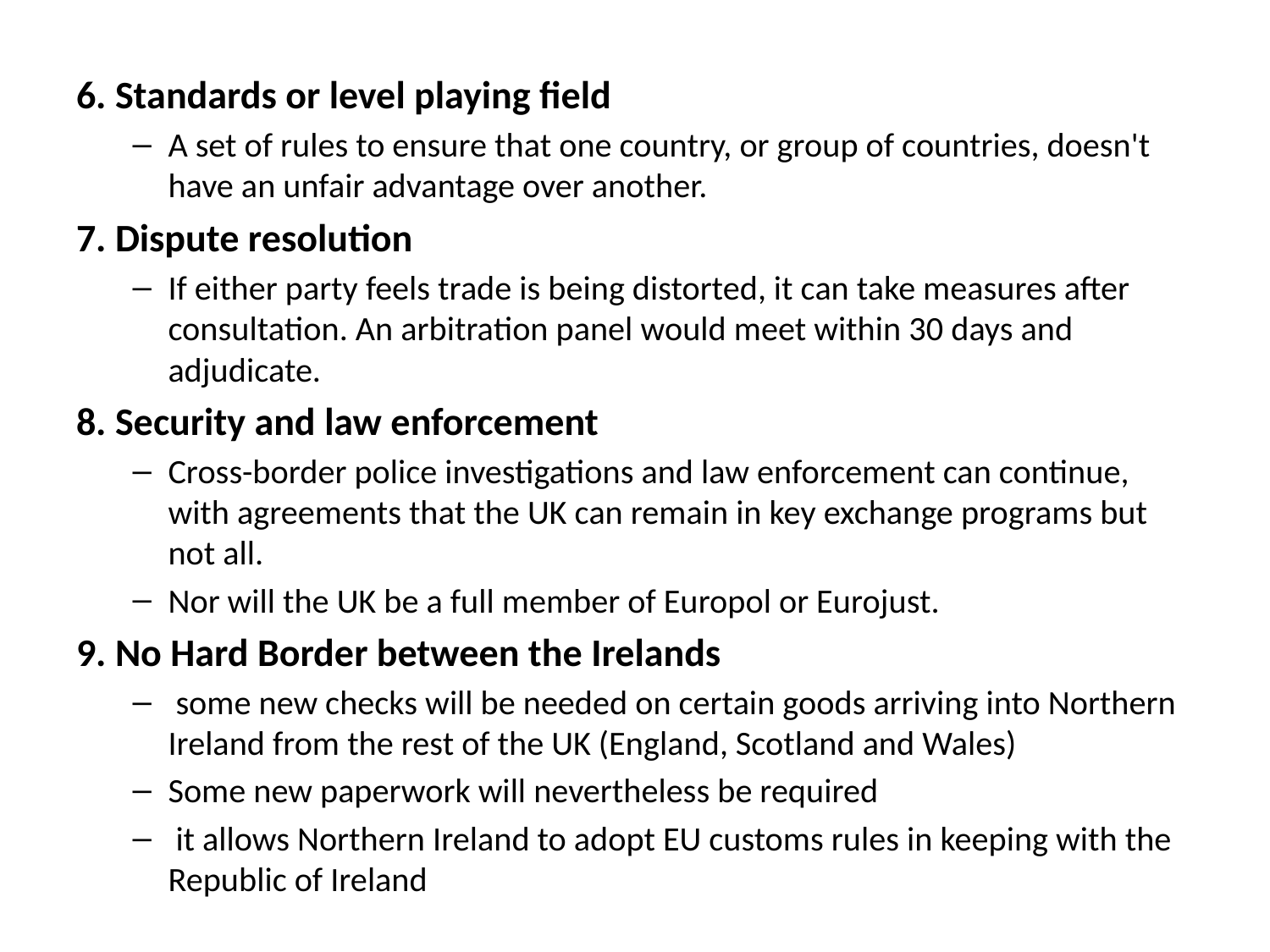

6. Standards or level playing field
A set of rules to ensure that one country, or group of countries, doesn't have an unfair advantage over another.
7. Dispute resolution
If either party feels trade is being distorted, it can take measures after consultation. An arbitration panel would meet within 30 days and adjudicate.
8. Security and law enforcement
Cross-border police investigations and law enforcement can continue, with agreements that the UK can remain in key exchange programs but not all.
Nor will the UK be a full member of Europol or Eurojust.
9. No Hard Border between the Irelands
 some new checks will be needed on certain goods arriving into Northern Ireland from the rest of the UK (England, Scotland and Wales)
Some new paperwork will nevertheless be required
 it allows Northern Ireland to adopt EU customs rules in keeping with the Republic of Ireland